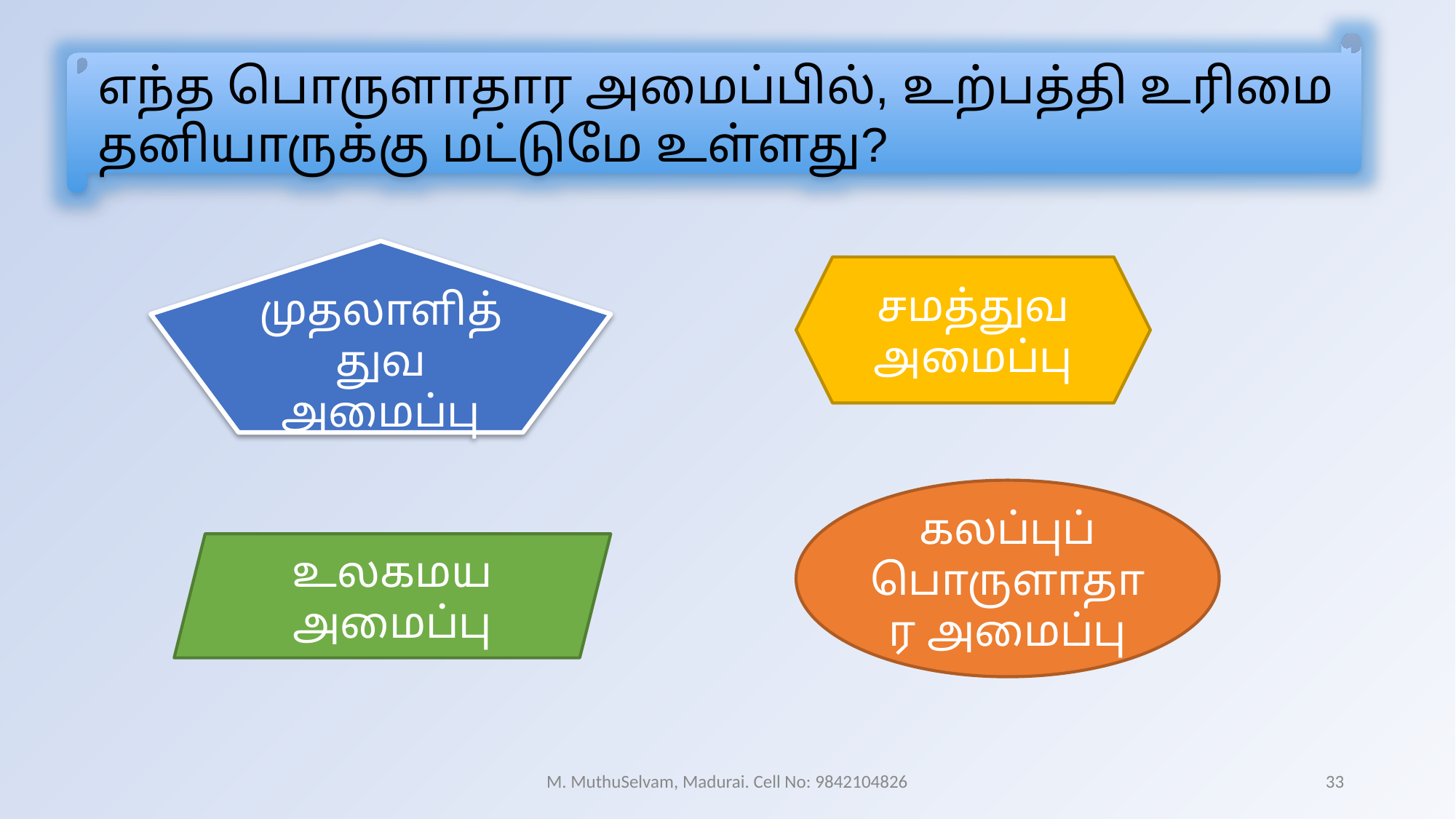

எந்த பொருளாதார அமைப்பில், உற்பத்தி உரிமை தனியாருக்கு மட்டுமே உள்ளது?
முதலாளித்துவ அமைப்பு
சமத்துவ அமைப்பு
கலப்புப் பொருளாதார அமைப்பு
உலகமய அமைப்பு
M. MuthuSelvam, Madurai. Cell No: 9842104826
33